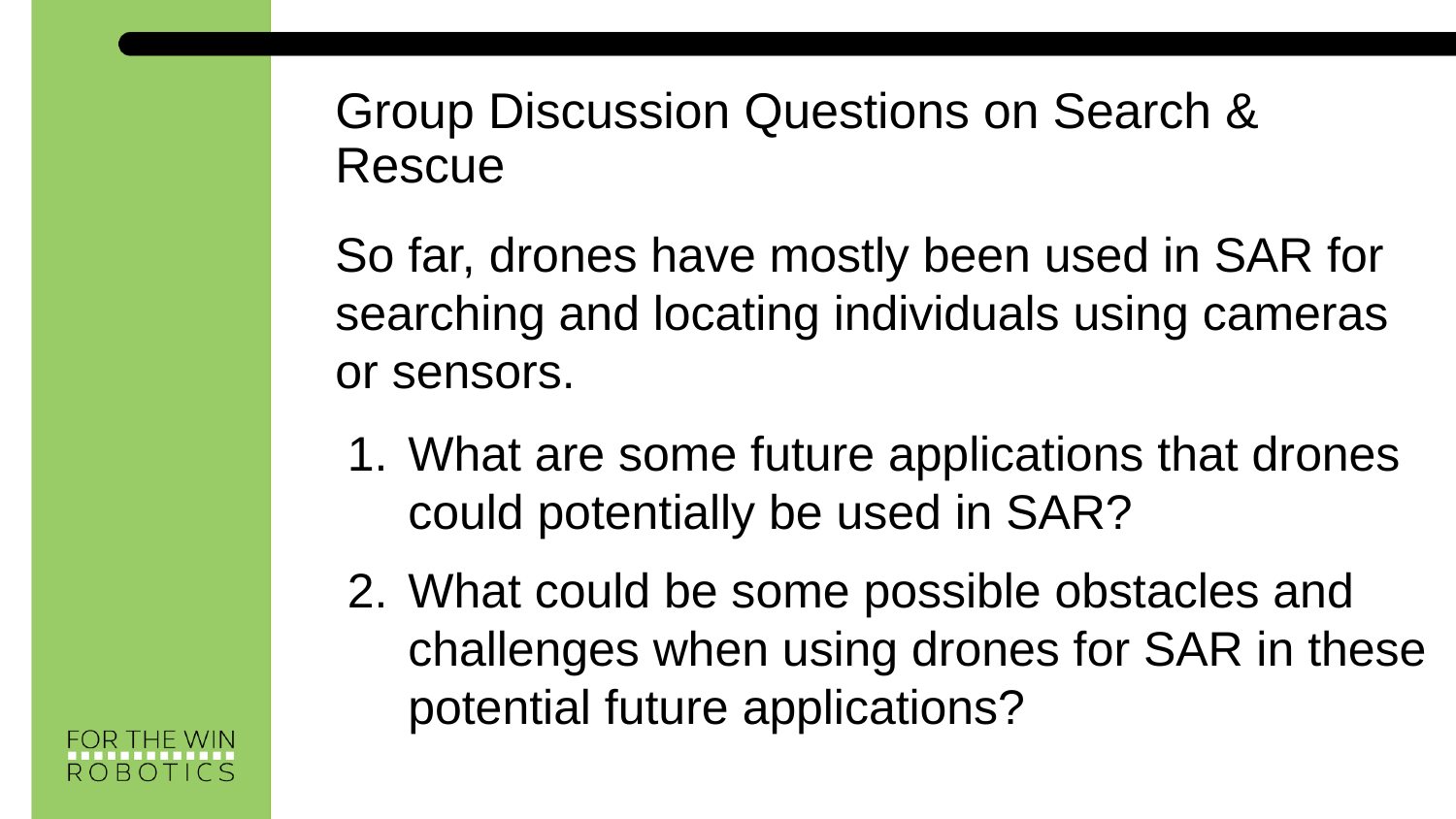

Group Discussion Questions on Search & Rescue
So far, drones have mostly been used in SAR for searching and locating individuals using cameras or sensors.
What are some future applications that drones could potentially be used in SAR?
What could be some possible obstacles and challenges when using drones for SAR in these potential future applications?